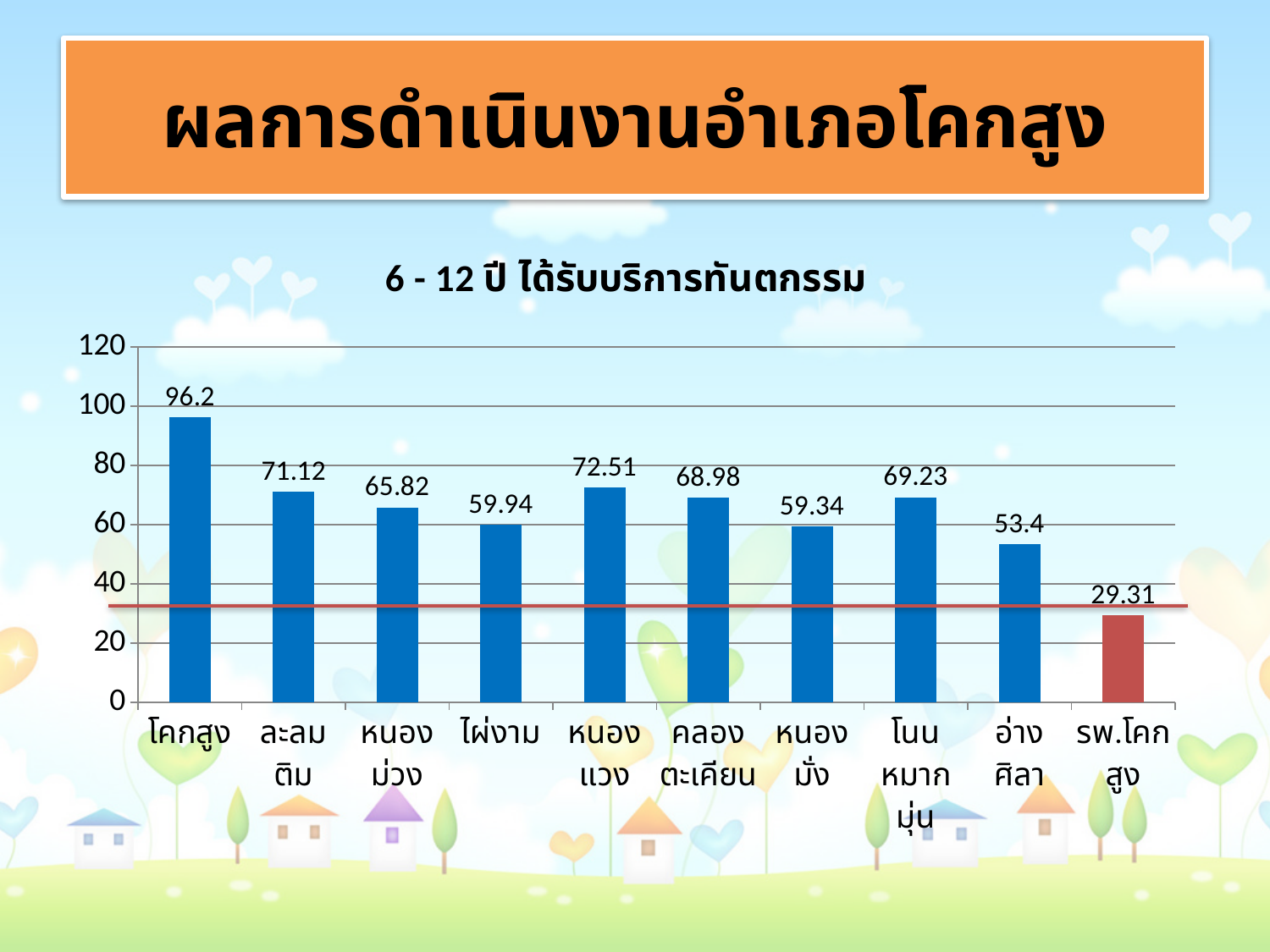

# ผลการดำเนินงานอำเภอโคกสูง

### Chart:

| Category | 6 - 12 ปี ได้รับบริการทันตกรรม |
|---|---|
| โคกสูง | 96.2 |
| ละลมติม | 71.12 |
| หนองม่วง | 65.82 |
| ไผ่งาม | 59.94 |
| หนองแวง | 72.51 |
| คลองตะเคียน | 68.98 |
| หนองมั่ง | 59.34 |
| โนนหมากมุ่น | 69.23 |
| อ่างศิลา | 53.4 |
| รพ.โคกสูง | 29.31 |